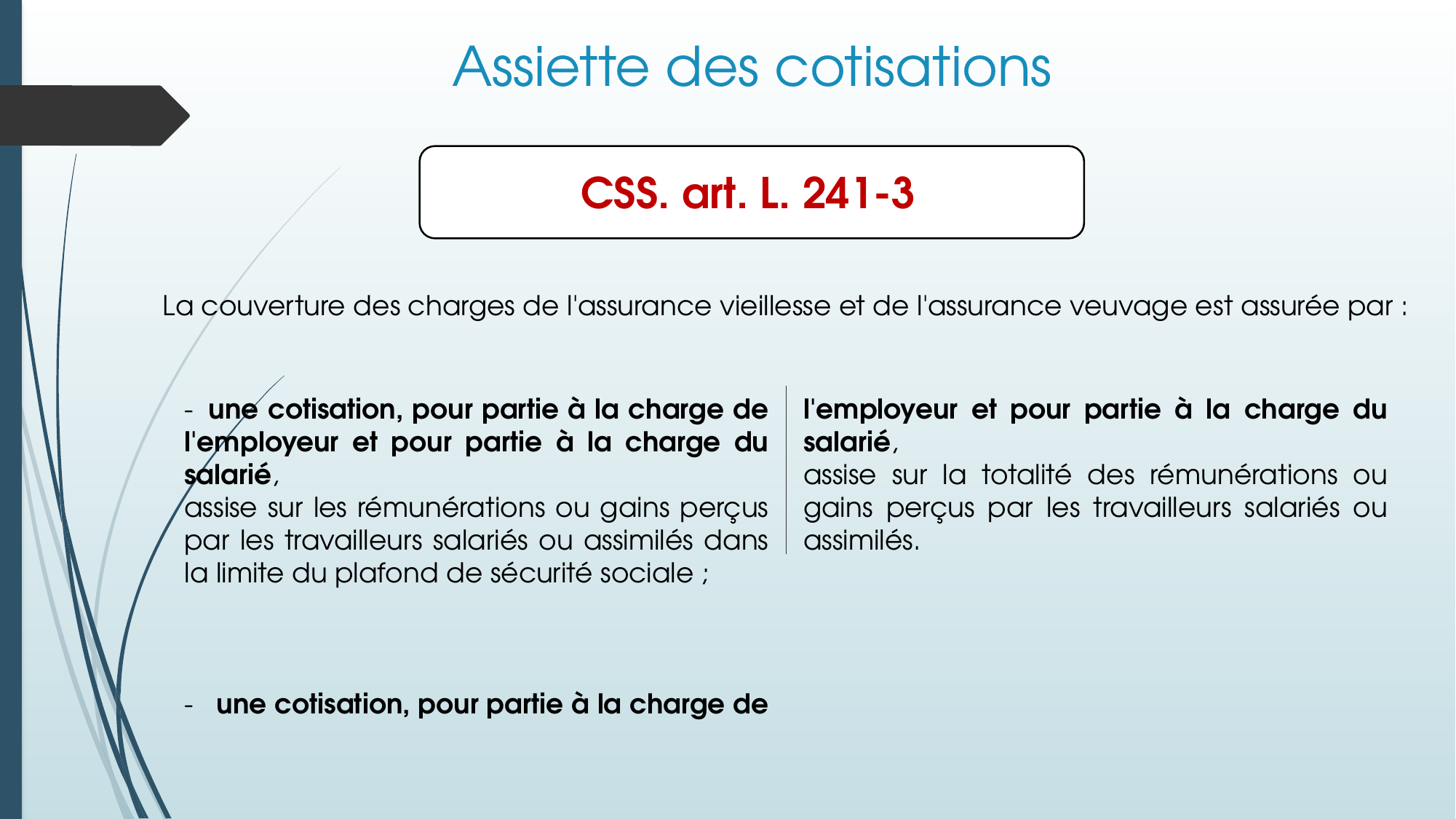

Assiette des cotisations

CSS. art. L. 241-3
La couverture des charges de l'assurance vieillesse et de l'assurance veuvage est assurée par :
-  une cotisation, pour partie à la charge de l'employeur et pour partie à la charge du salarié,
assise sur les rémunérations ou gains perçus par les travailleurs salariés ou assimilés dans la limite du plafond de sécurité sociale ;

-   une cotisation, pour partie à la charge de l'employeur et pour partie à la charge du salarié,
assise sur la totalité des rémunérations ou gains perçus par les travailleurs salariés ou assimilés.